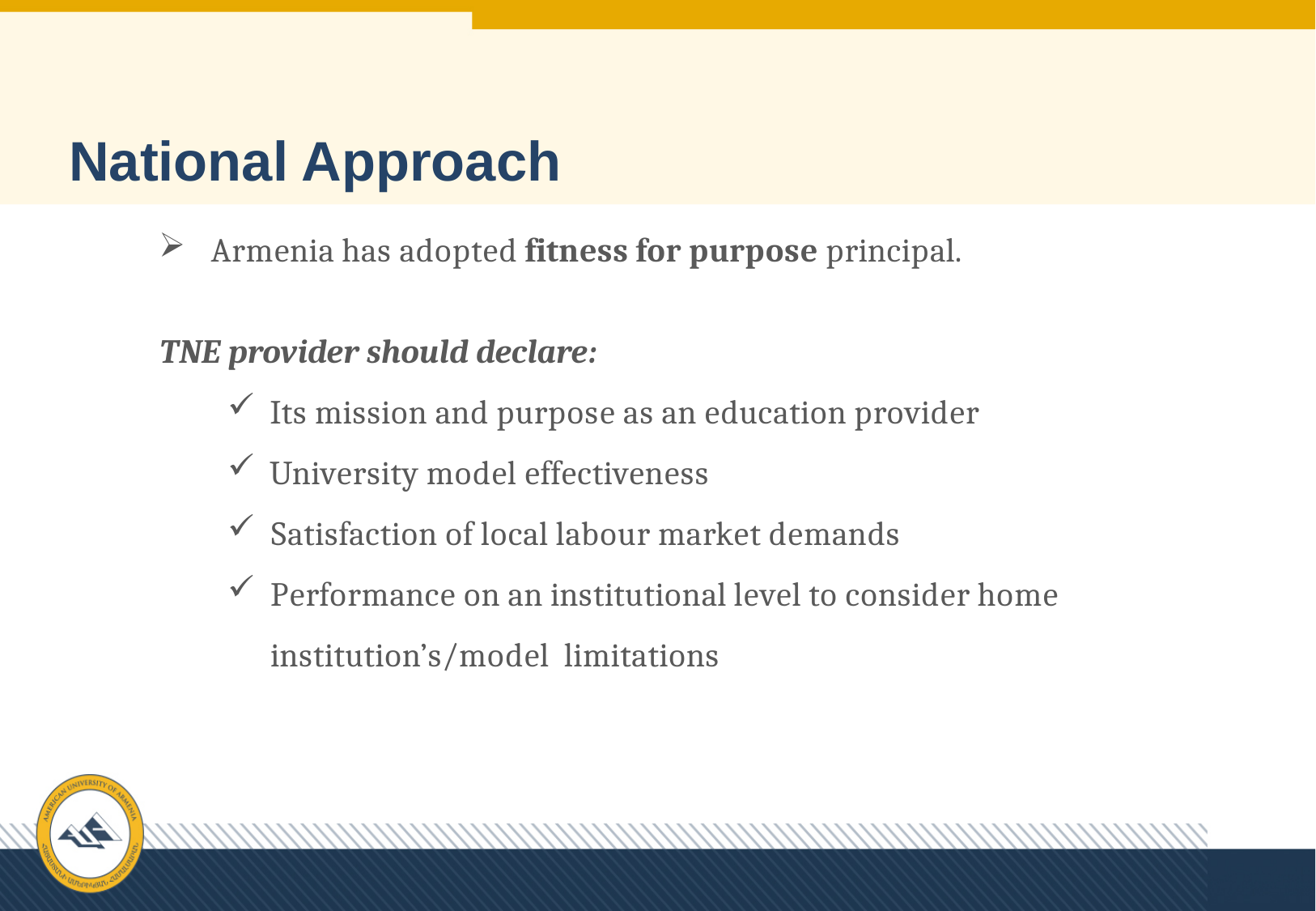

# National Approach
Armenia has adopted fitness for purpose principal.

TNE provider should declare:
Its mission and purpose as an education provider
University model effectiveness
Satisfaction of local labour market demands
Performance on an institutional level to consider home institution’s/model  limitations